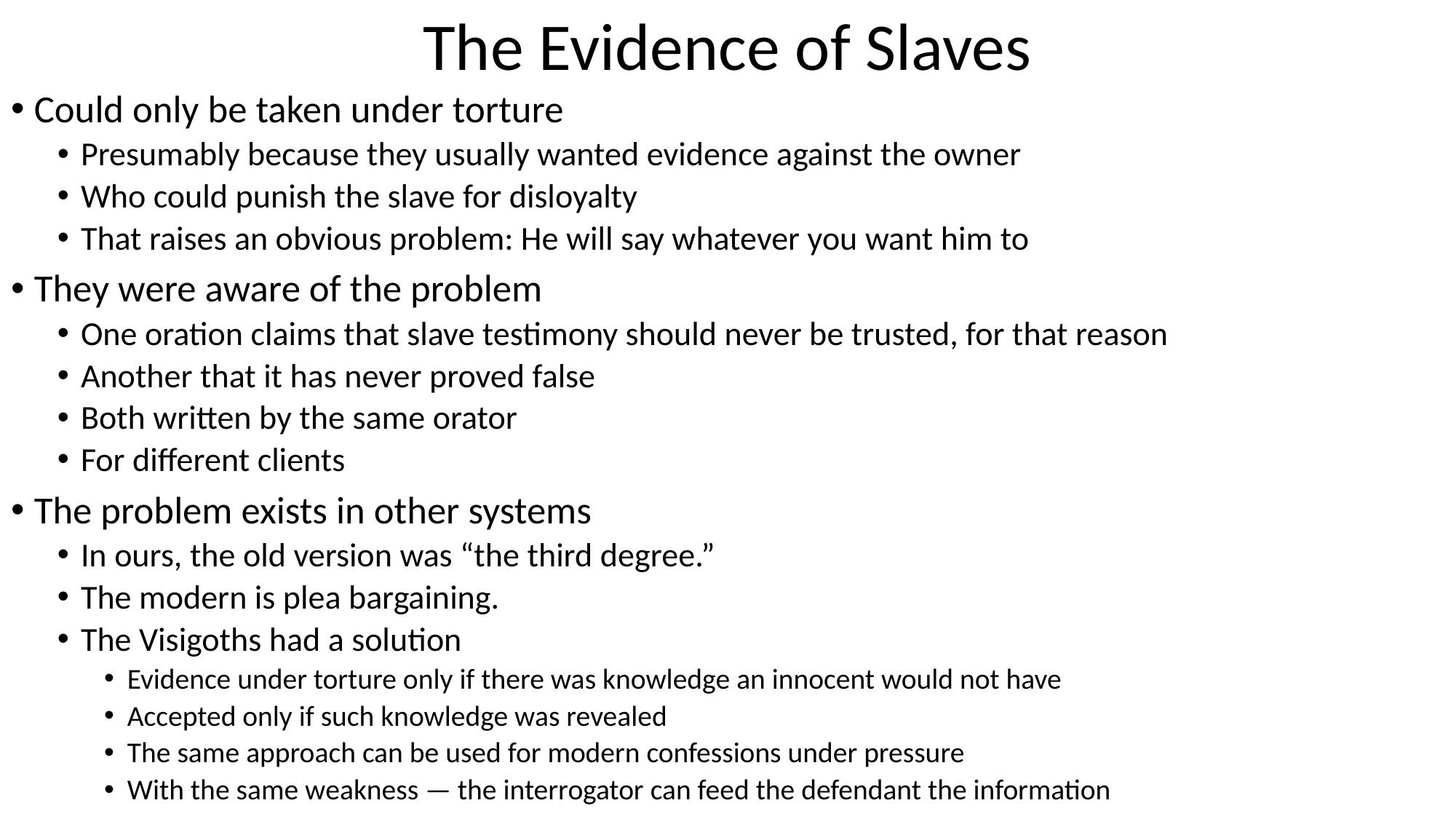

# The Evidence of Slaves
Could only be taken under torture
Presumably because they usually wanted evidence against the owner
Who could punish the slave for disloyalty
That raises an obvious problem: He will say whatever you want him to
They were aware of the problem
One oration claims that slave testimony should never be trusted, for that reason
Another that it has never proved false
Both written by the same orator
For different clients
The problem exists in other systems
In ours, the old version was “the third degree.”
The modern is plea bargaining.
The Visigoths had a solution
Evidence under torture only if there was knowledge an innocent would not have
Accepted only if such knowledge was revealed
The same approach can be used for modern confessions under pressure
With the same weakness — the interrogator can feed the defendant the information